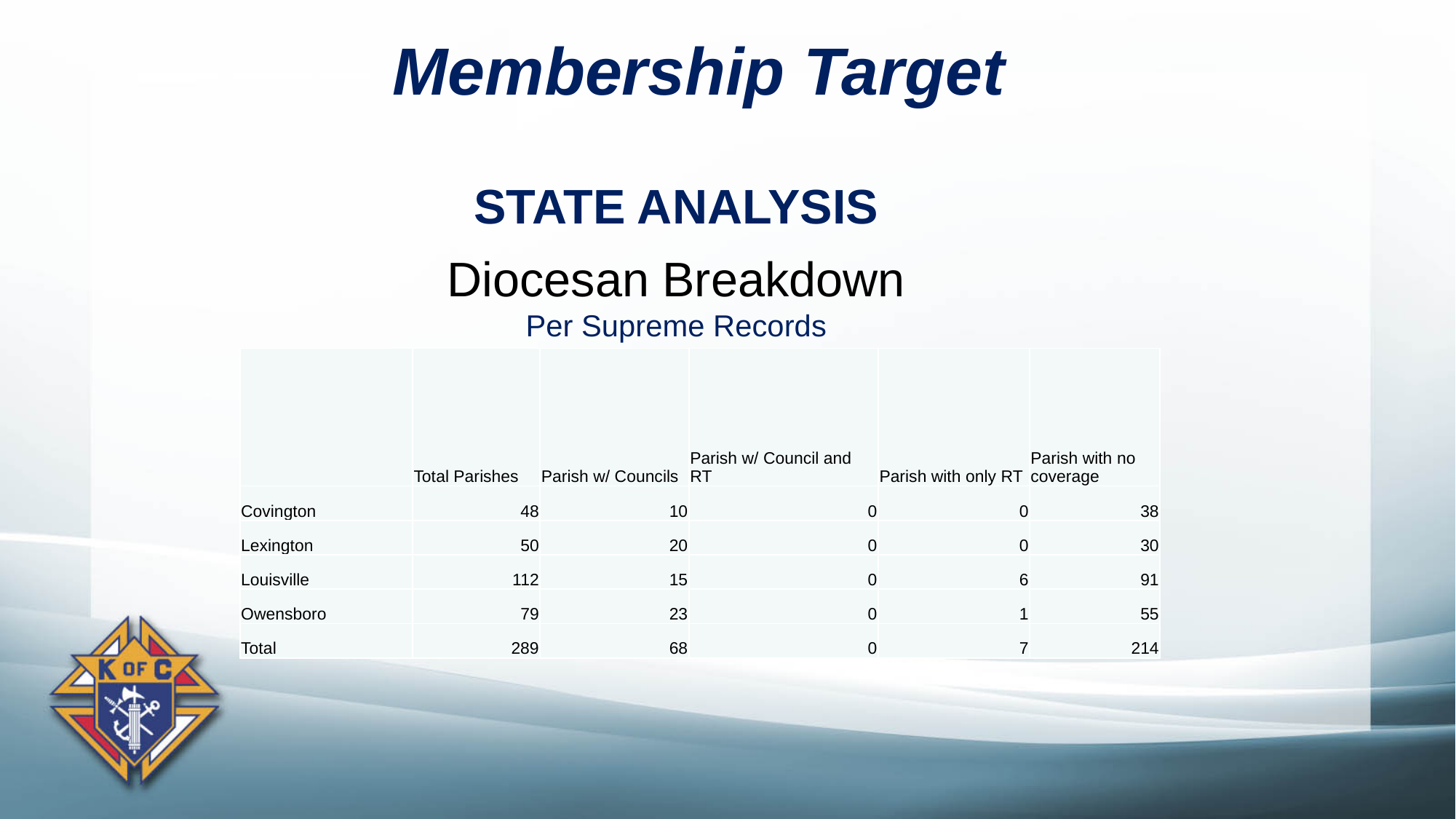

Membership Target
STATE ANALYSIS

Diocesan Breakdown
Per Supreme Records

|  | Total Parishes | Parish w/ Councils | Parish w/ Council and RT | Parish with only RT | Parish with no coverage |
| --- | --- | --- | --- | --- | --- |
| Covington | 48 | 10 | 0 | 0 | 38 |
| Lexington | 50 | 20 | 0 | 0 | 30 |
| Louisville | 112 | 15 | 0 | 6 | 91 |
| Owensboro | 79 | 23 | 0 | 1 | 55 |
| Total | 289 | 68 | 0 | 7 | 214 |